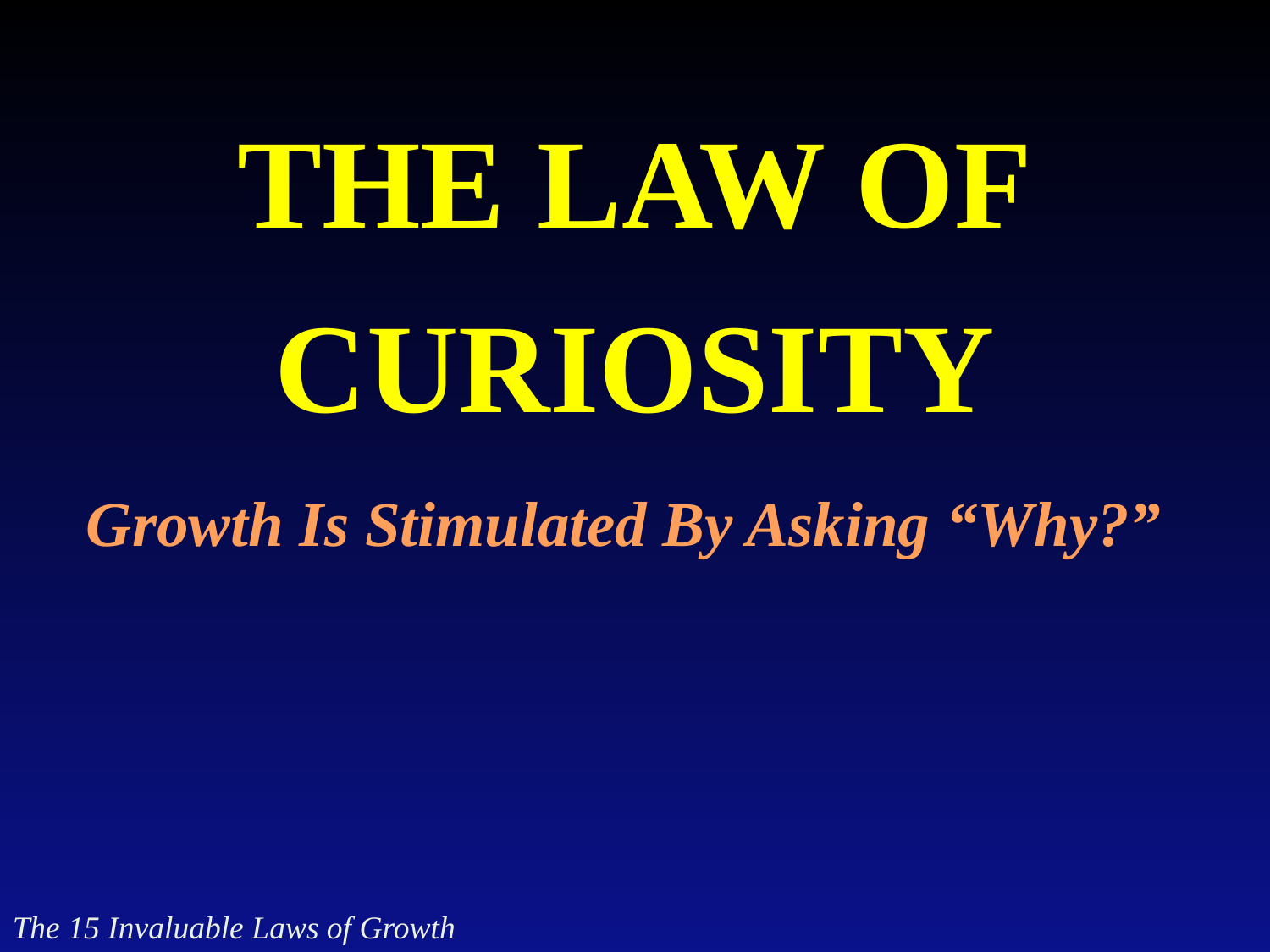

The Law of
Curiosity
Growth Is Stimulated By Asking “Why?”
The 15 Invaluable Laws of Growth